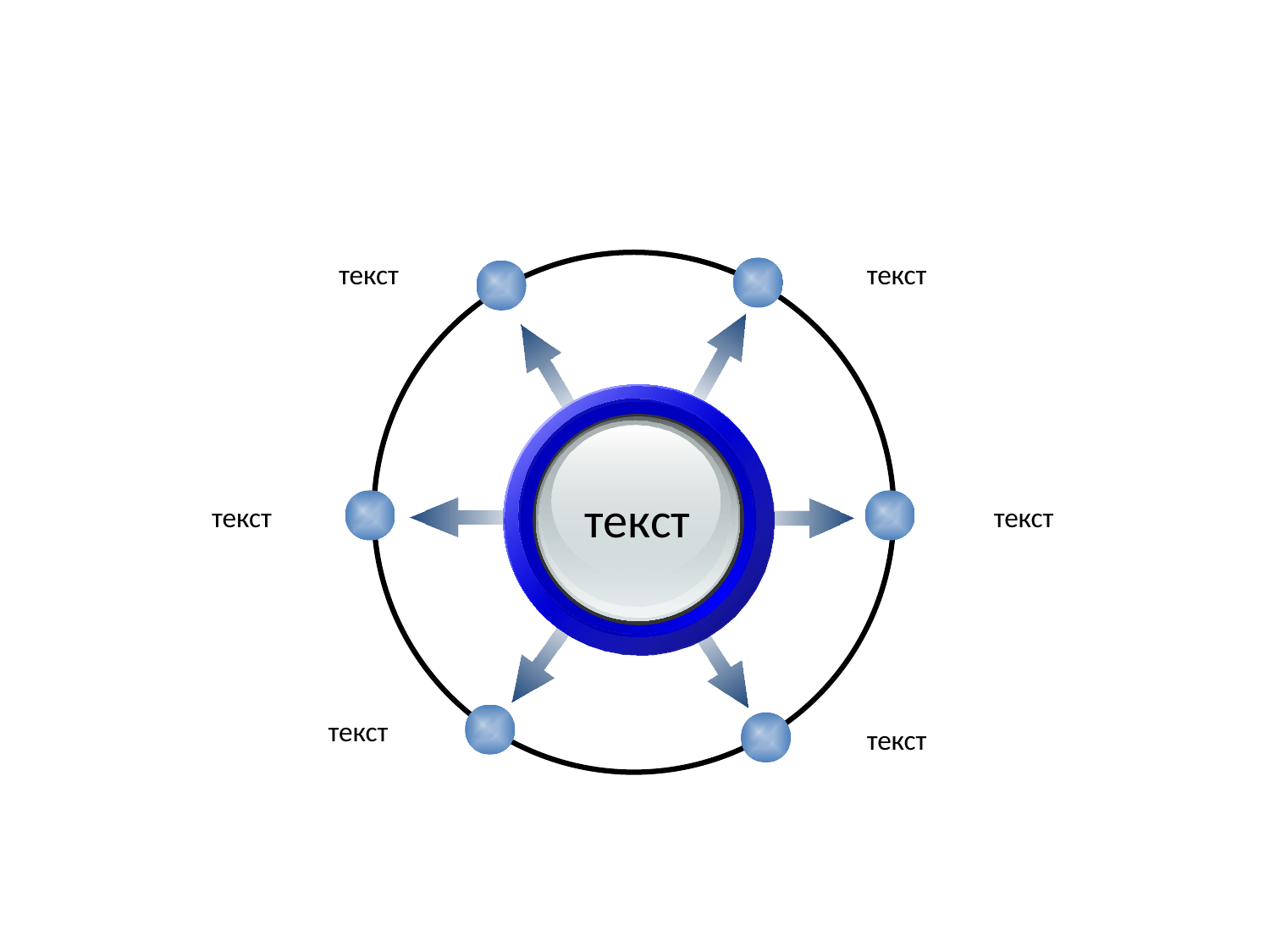

текст
текст

текст

текст
текст

текст

текст